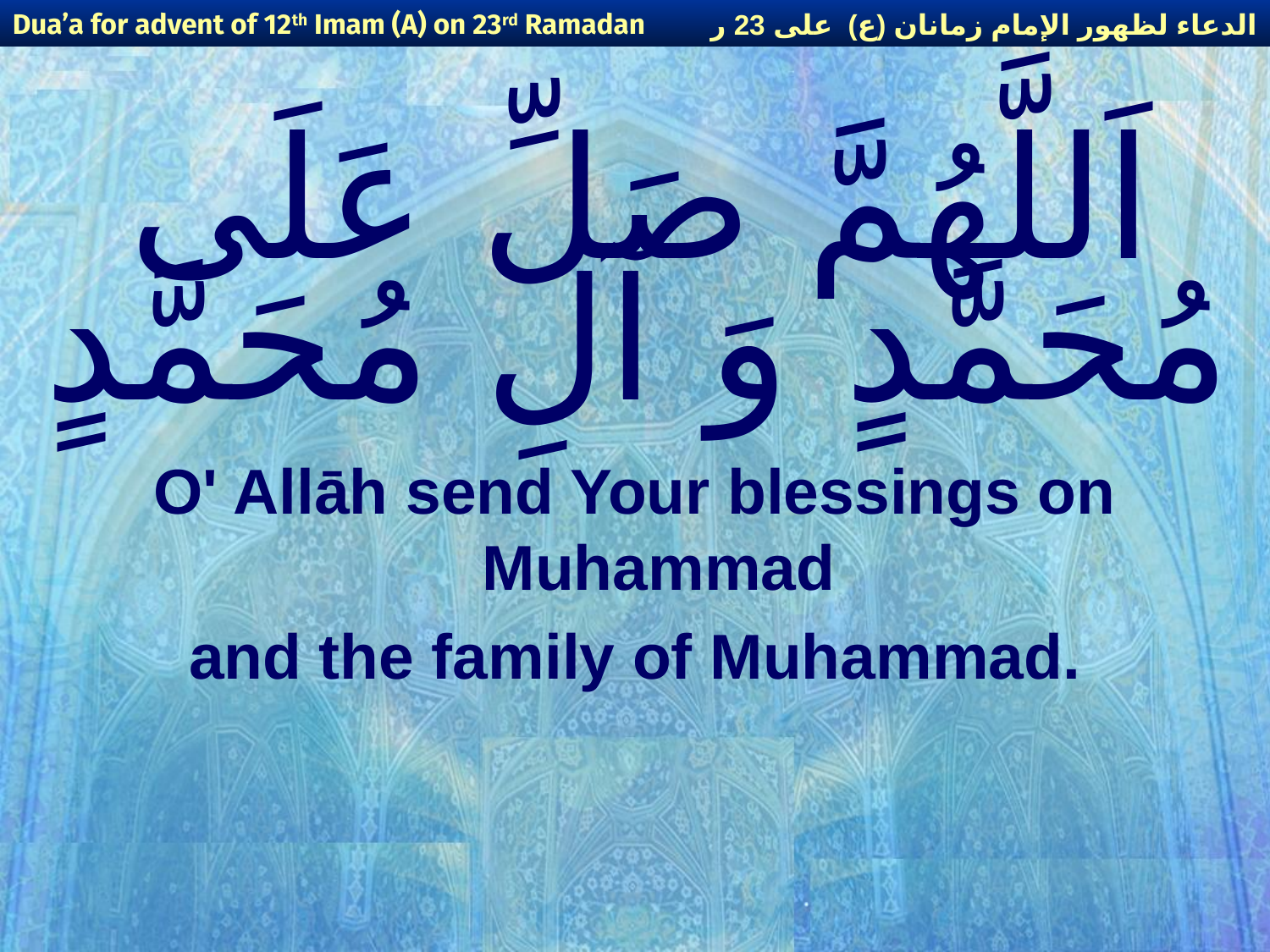

الدعاء لظهور الإمام زمانان (ع)  على 23 رمضان
Dua’a for advent of 12th Imam (A) on 23rd Ramadan
# اَللَّهُمَّ صَلِّ عَلَى مُحَمَّدٍ وَ آلِ مُحَمَّدٍ
O' Allāh send Your blessings on Muhammad
and the family of Muhammad.